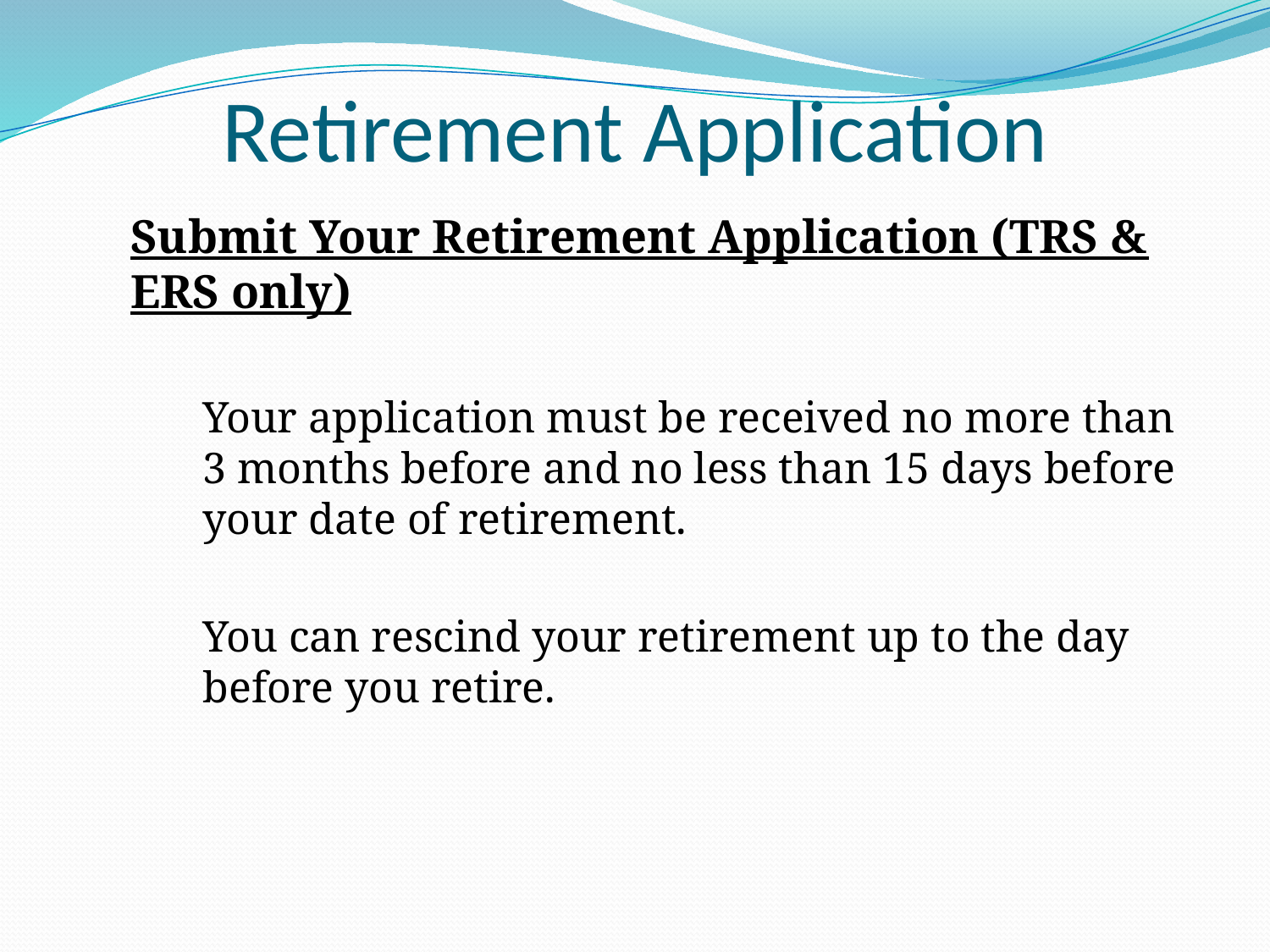

# Retirement Application
Submit Your Retirement Application (TRS & ERS only)

Your application must be received no more than 3 months before and no less than 15 days before your date of retirement.

You can rescind your retirement up to the day before you retire.